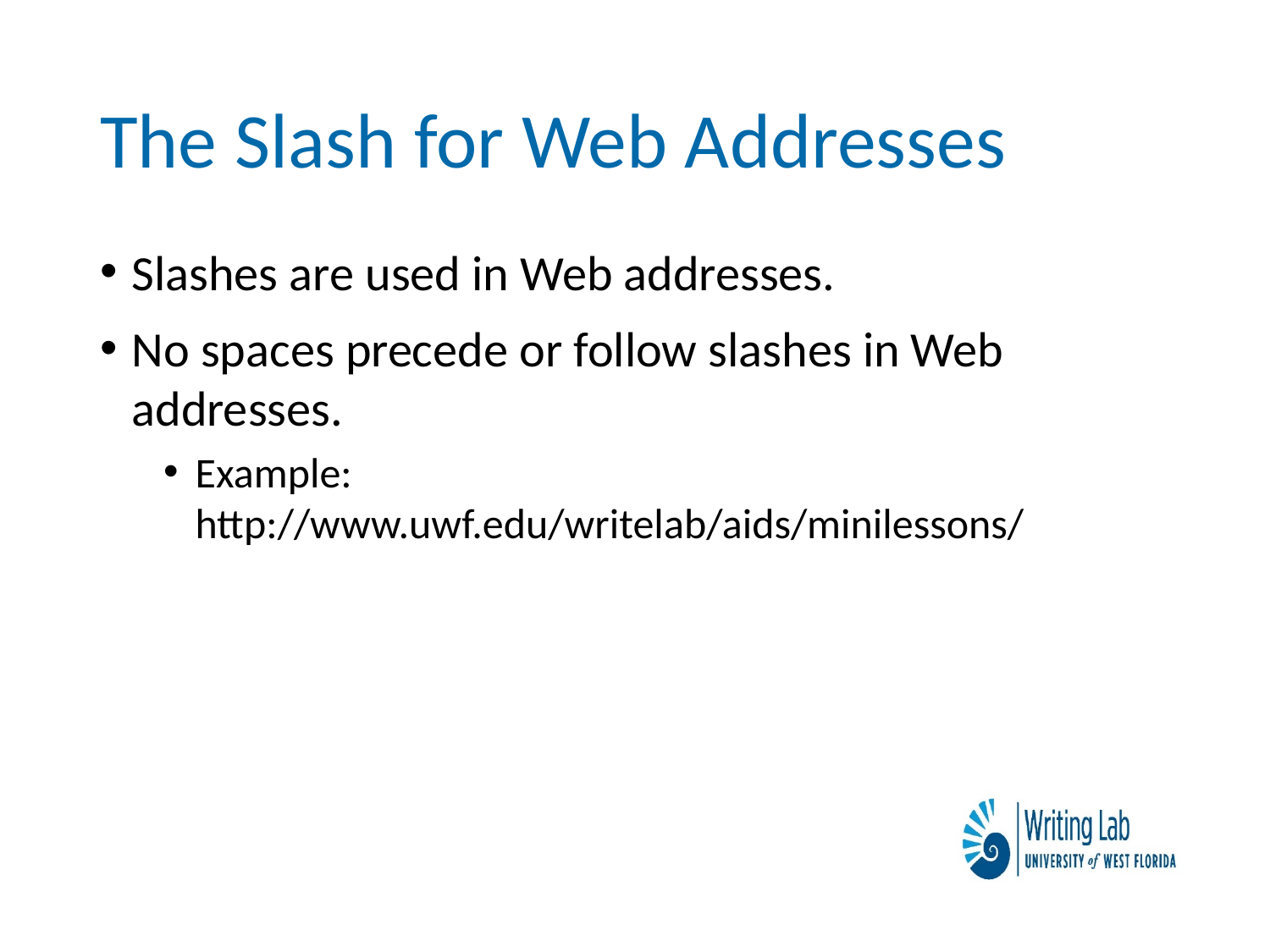

# The Slash for Web Addresses
Slashes are used in Web addresses.
No spaces precede or follow slashes in Web addresses.
Example: http://www.uwf.edu/writelab/aids/minilessons/